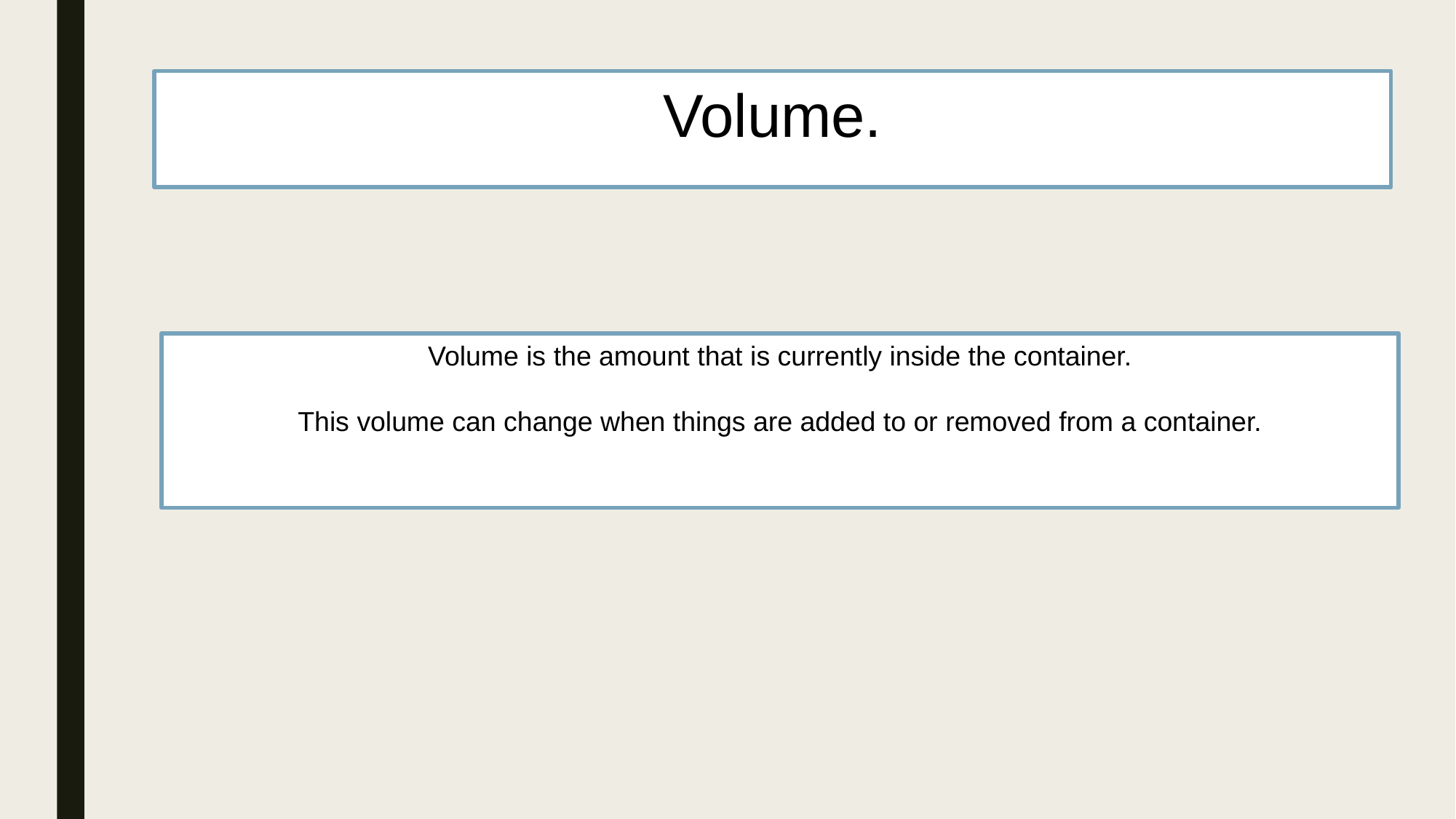

Volume.

Volume is the amount that is currently inside the container.

This volume can change when things are added to or removed from a container.